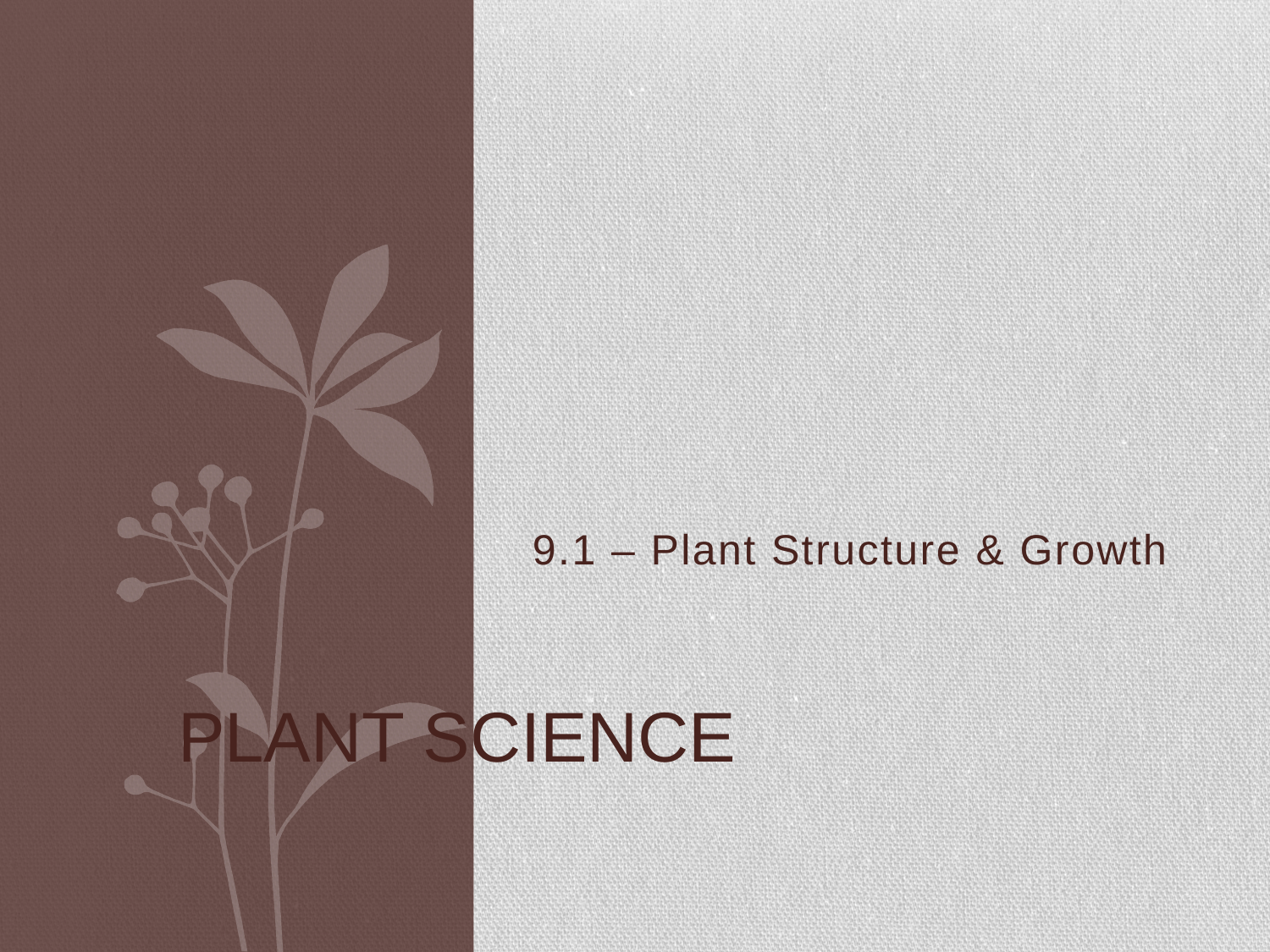

# Plant Science
9.1 – Plant Structure & Growth